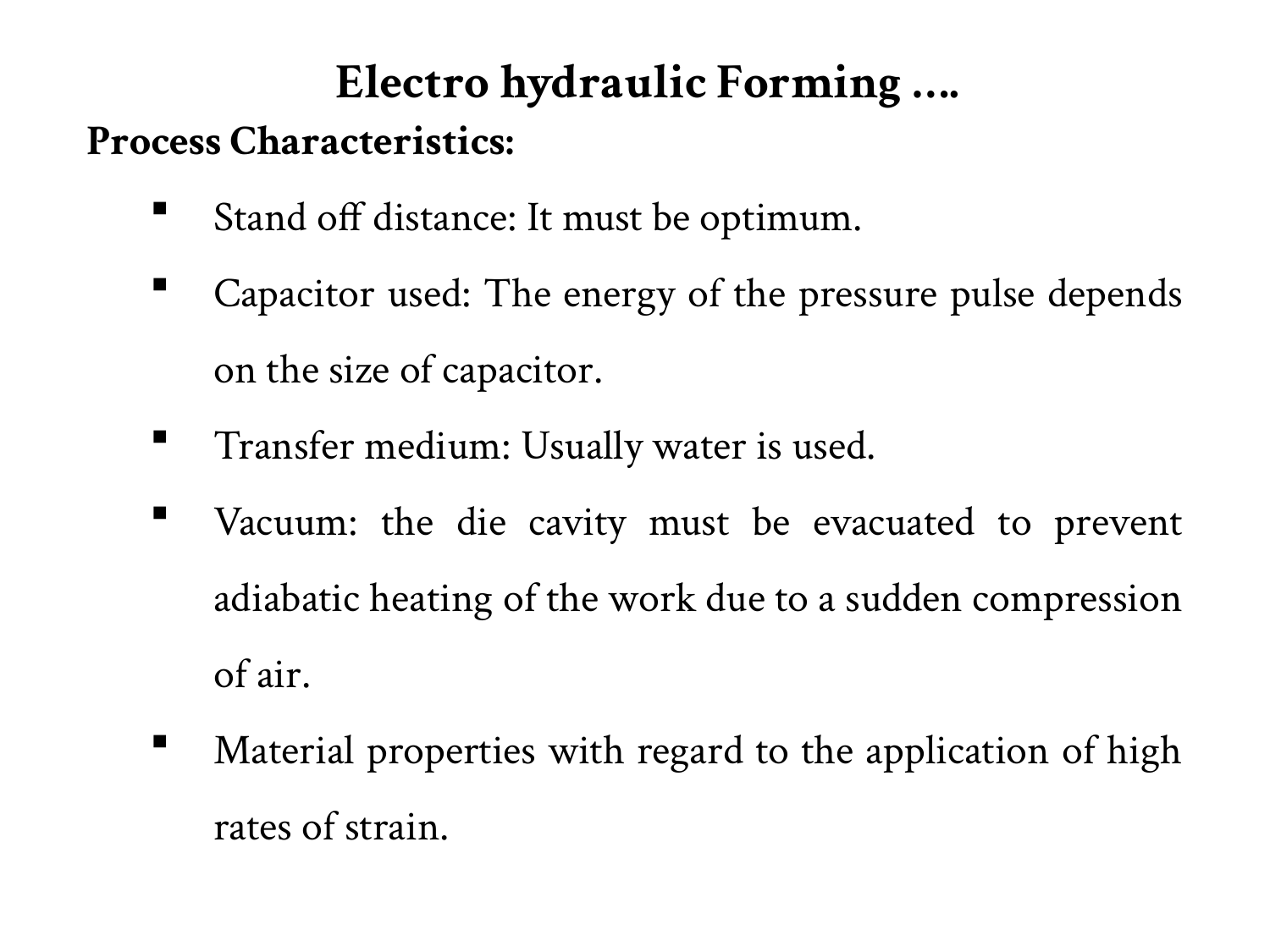

Electro hydraulic Forming ….
Process Characteristics:
Stand off distance: It must be optimum.
Capacitor used: The energy of the pressure pulse depends on the size of capacitor.
Transfer medium: Usually water is used.
Vacuum: the die cavity must be evacuated to prevent adiabatic heating of the work due to a sudden compression of air.
Material properties with regard to the application of high rates of strain.